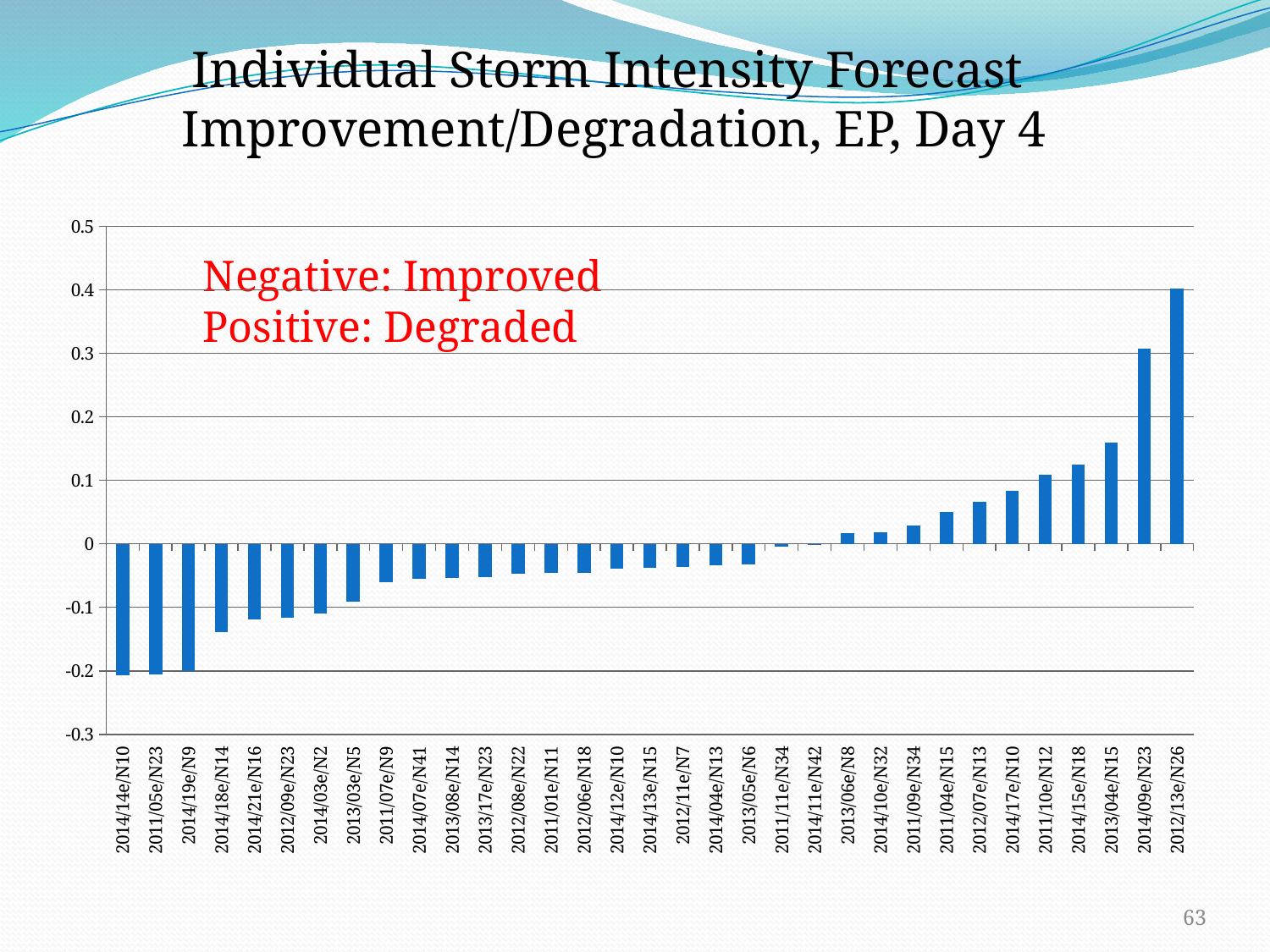

Individual Storm Intensity Forecast  Improvement/Degradation, EP, Day 4

### Chart

| Category |  |
|---|---|
| 2014/14e/N10 | -0.20709800000000003 |
| 2011/05e/N23 | -0.20549900000000001 |
| 2014/19e/N9 | -0.200698 |
| 2014/18e/N14 | -0.139229 |
| 2014/21e/N16 | -0.11902300000000002 |
| 2012/09e/N23 | -0.11643000000000002 |
| 2014/03e/N2 | -0.109948 |
| 2013/03e/N5 | -0.09075040000000004 |
| 2011/07e/N9 | -0.061082 |
| 2014/07e/N41 | -0.0552856 |
| 2013/08e/N14 | -0.05436790000000001 |
| 2013/17e/N23 | -0.052358100000000005 |
| 2012/08e/N22 | -0.047702000000000015 |
| 2011/01e/N11 | -0.045958099999999995 |
| 2012/06e/N18 | -0.045375099999999995 |
| 2014/12e/N10 | -0.0389761 |
| 2014/13e/N15 | -0.0383953 |
| 2012/11e/N7 | -0.03664920000000001 |
| 2014/04e/N13 | -0.0336825 |
| 2013/05e/N6 | -0.03228620000000001 |
| 2011/11e/N34 | -0.005101190000000001 |
| 2014/11e/N42 | -0.0005233510000000001 |
| 2013/06e/N8 | 0.016753900000000002 |
| 2014/10e/N32 | 0.018071900000000002 |
| 2011/09e/N34 | 0.02917 |
| 2011/04e/N15 | 0.04973820000000001 |
| 2012/07e/N13 | 0.06631770000000001 |
| 2014/17e/N10 | 0.08376960000000001 |
| 2011/10e/N12 | 0.108203 |
| 2014/15e/N18 | 0.124907 |
| 2013/04e/N15 | 0.15894800000000006 |
| 2014/09e/N23 | 0.30706000000000006 |
| 2012/13e/N26 | 0.401146 |
Negative: Improved
Positive: Degraded
63